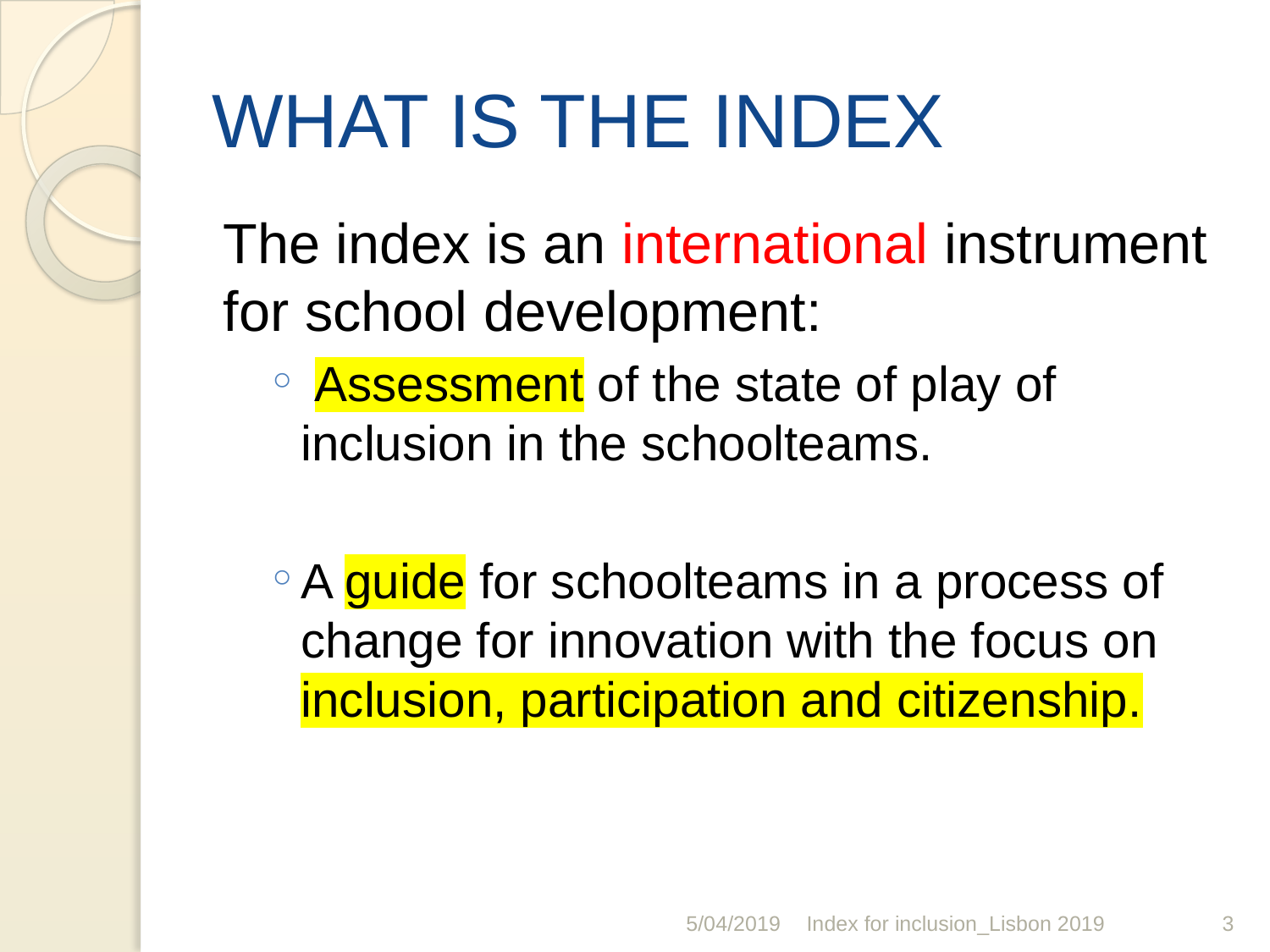

# WHAT IS THE INDEX
The index is an international instrument for school development:
 Assessment of the state of play of inclusion in the schoolteams.

A guide for schoolteams in a process of change for innovation with the focus on inclusion, participation and citizenship.
5/04/2019
Index for inclusion_Lisbon 2019
3